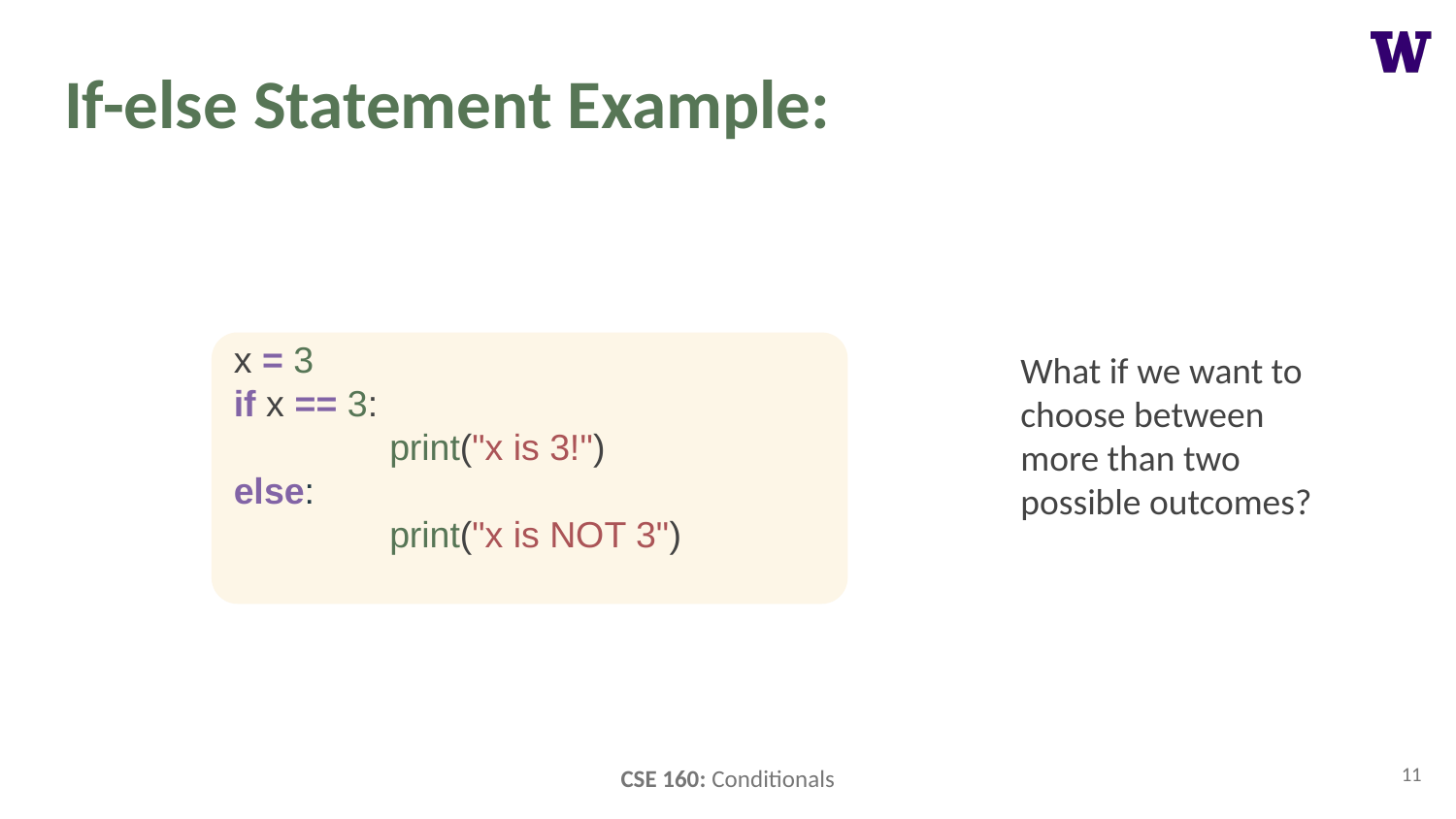

# If-else Statement Example:
x = 3
if x == 3:
	 print("x is 3!")
else:
	 print("x is NOT 3")

What if we want to choose between more than two possible outcomes?
11